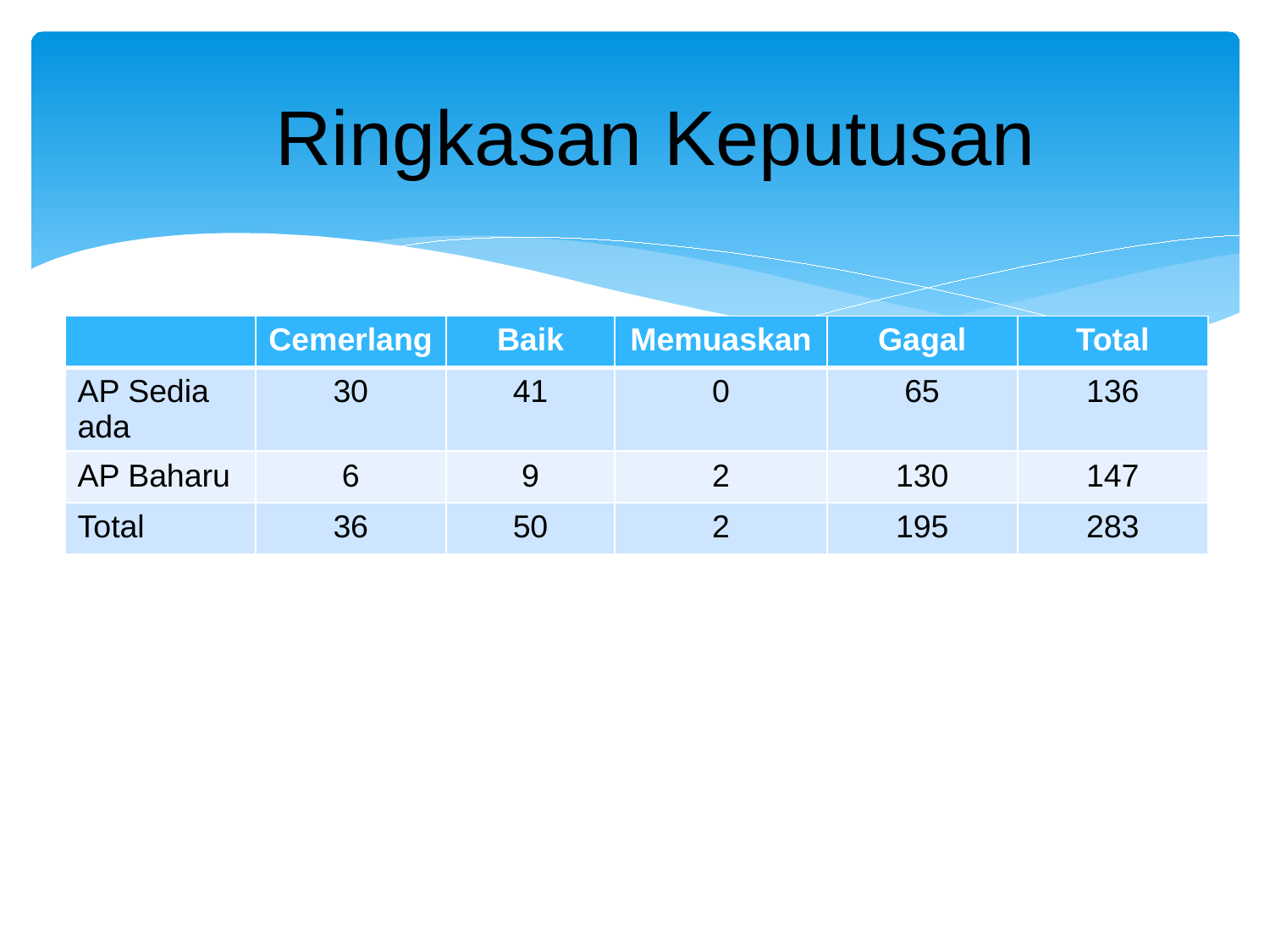

Ringkasan Keputusan
|  | Cemerlang | Baik | Memuaskan | Gagal | Total |
| --- | --- | --- | --- | --- | --- |
| AP Sedia ada | 30 | 41 | 0 | 65 | 136 |
| AP Baharu | 6 | 9 | 2 | 130 | 147 |
| Total | 36 | 50 | 2 | 195 | 283 |